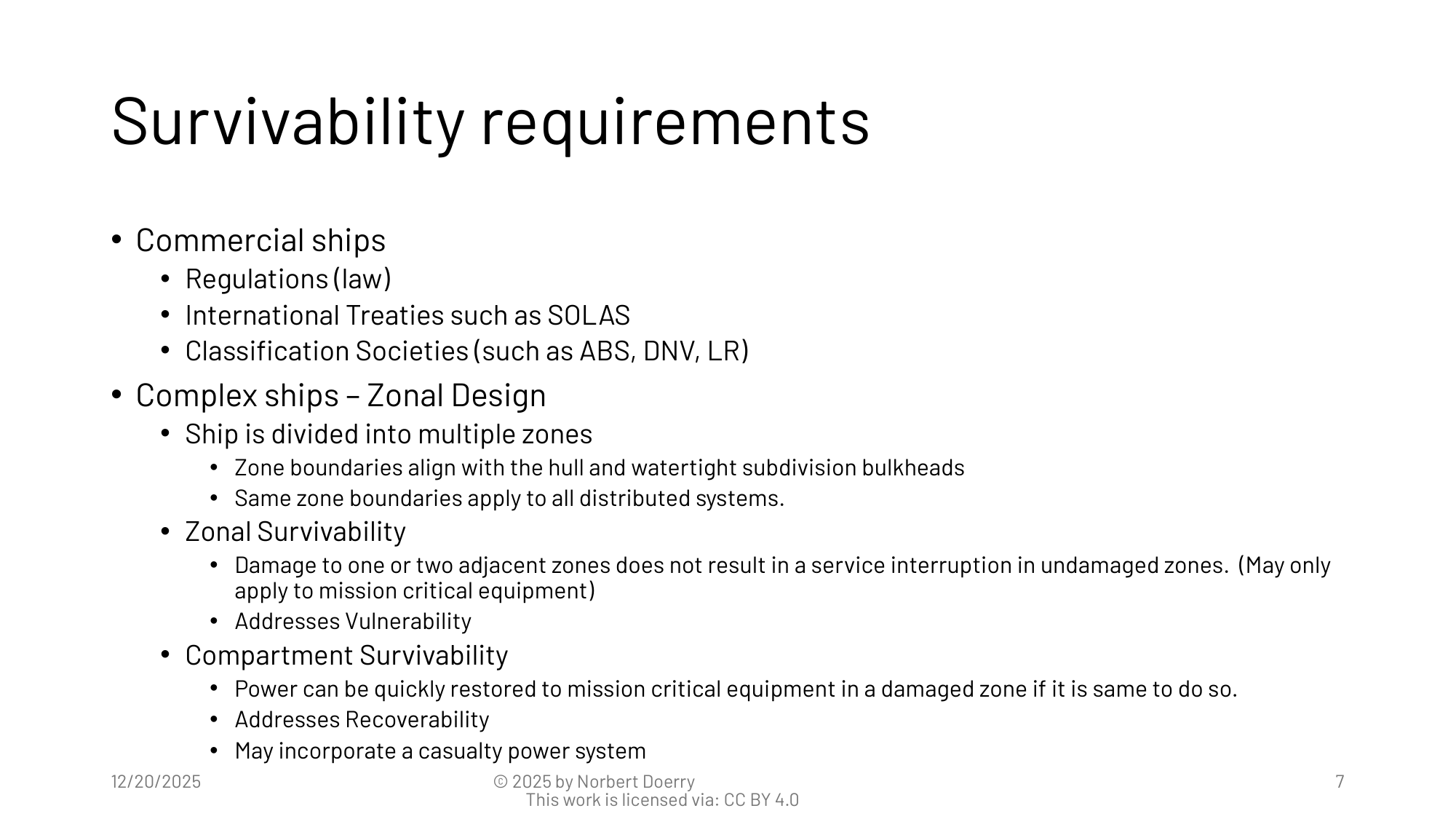

# Survivability requirements
Commercial ships
Regulations (law)
International Treaties such as SOLAS
Classification Societies (such as ABS, DNV, LR)
Complex ships – Zonal Design
Ship is divided into multiple zones
Zone boundaries align with the hull and watertight subdivision bulkheads
Same zone boundaries apply to all distributed systems.
Zonal Survivability
Damage to one or two adjacent zones does not result in a service interruption in undamaged zones.  (May only apply to mission critical equipment)
Addresses Vulnerability
Compartment Survivability
Power can be quickly restored to mission critical equipment in a damaged zone if it is same to do so.
Addresses Recoverability
May incorporate a casualty power system
12/20/2025
© 2025 by Norbert Doerry                                                                                  This work is licensed via: CC BY 4.0
7